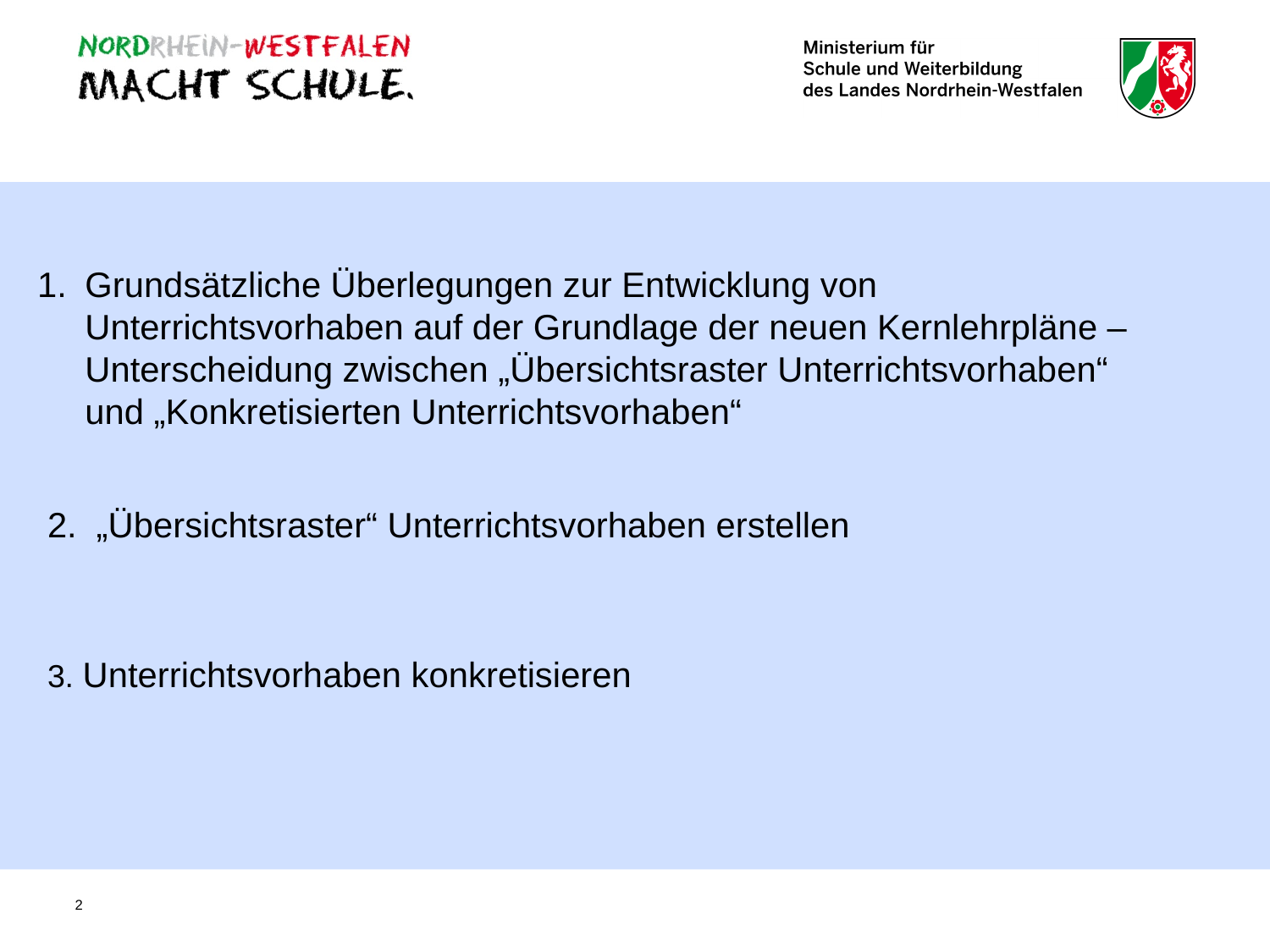

Grundsätzliche Überlegungen zur Entwicklung von Unterrichtsvorhaben auf der Grundlage der neuen Kernlehrpläne – Unterscheidung zwischen „Übersichtsraster Unterrichtsvorhaben“ und „Konkretisierten Unterrichtsvorhaben“
2.  „Übersichtsraster“ Unterrichtsvorhaben erstellen
3. Unterrichtsvorhaben konkretisieren
2